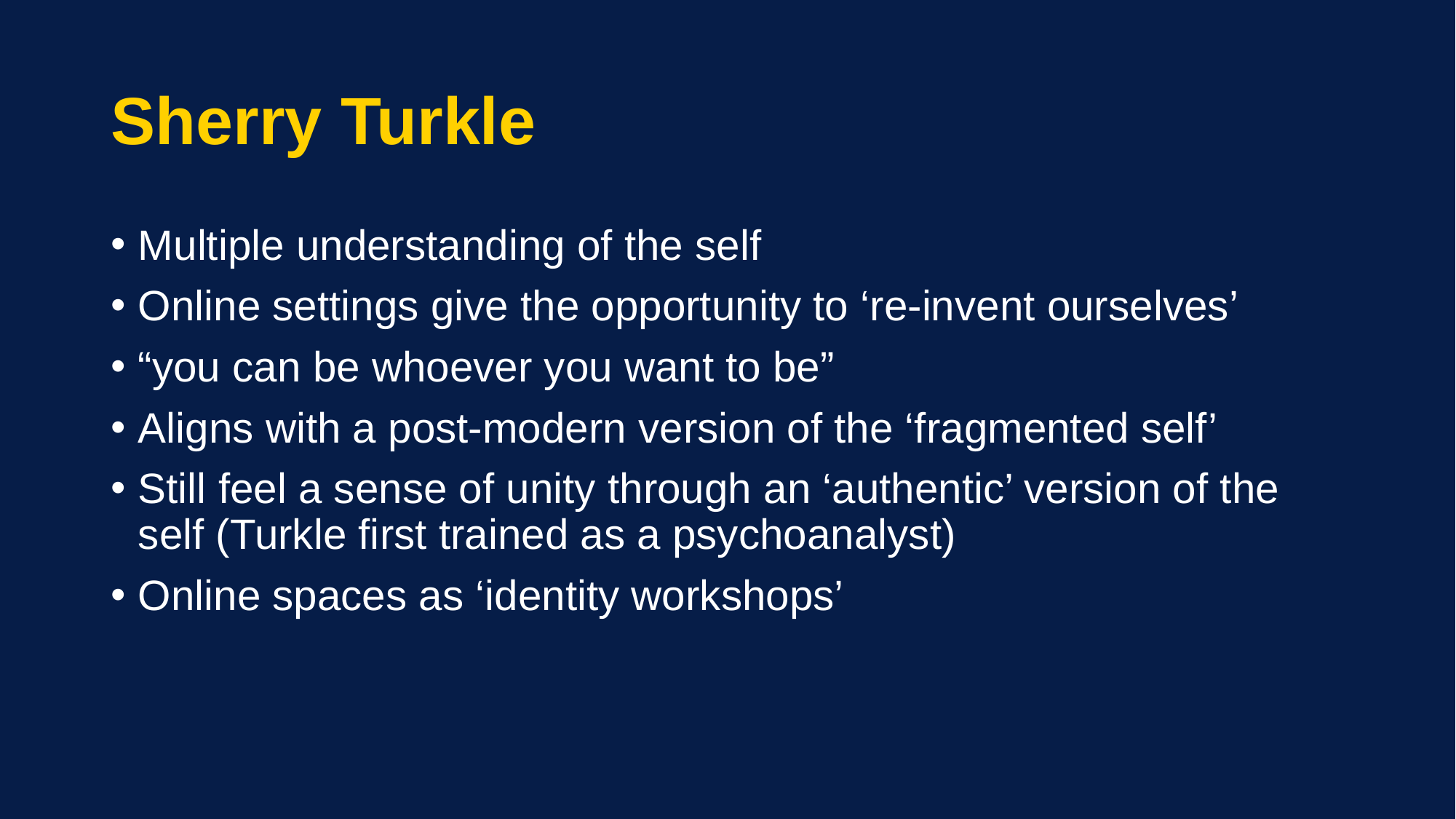

# Sherry Turkle
Multiple understanding of the self
Online settings give the opportunity to ‘re-invent ourselves’
“you can be whoever you want to be”
Aligns with a post-modern version of the ‘fragmented self’
Still feel a sense of unity through an ‘authentic’ version of the self (Turkle first trained as a psychoanalyst)
Online spaces as ‘identity workshops’